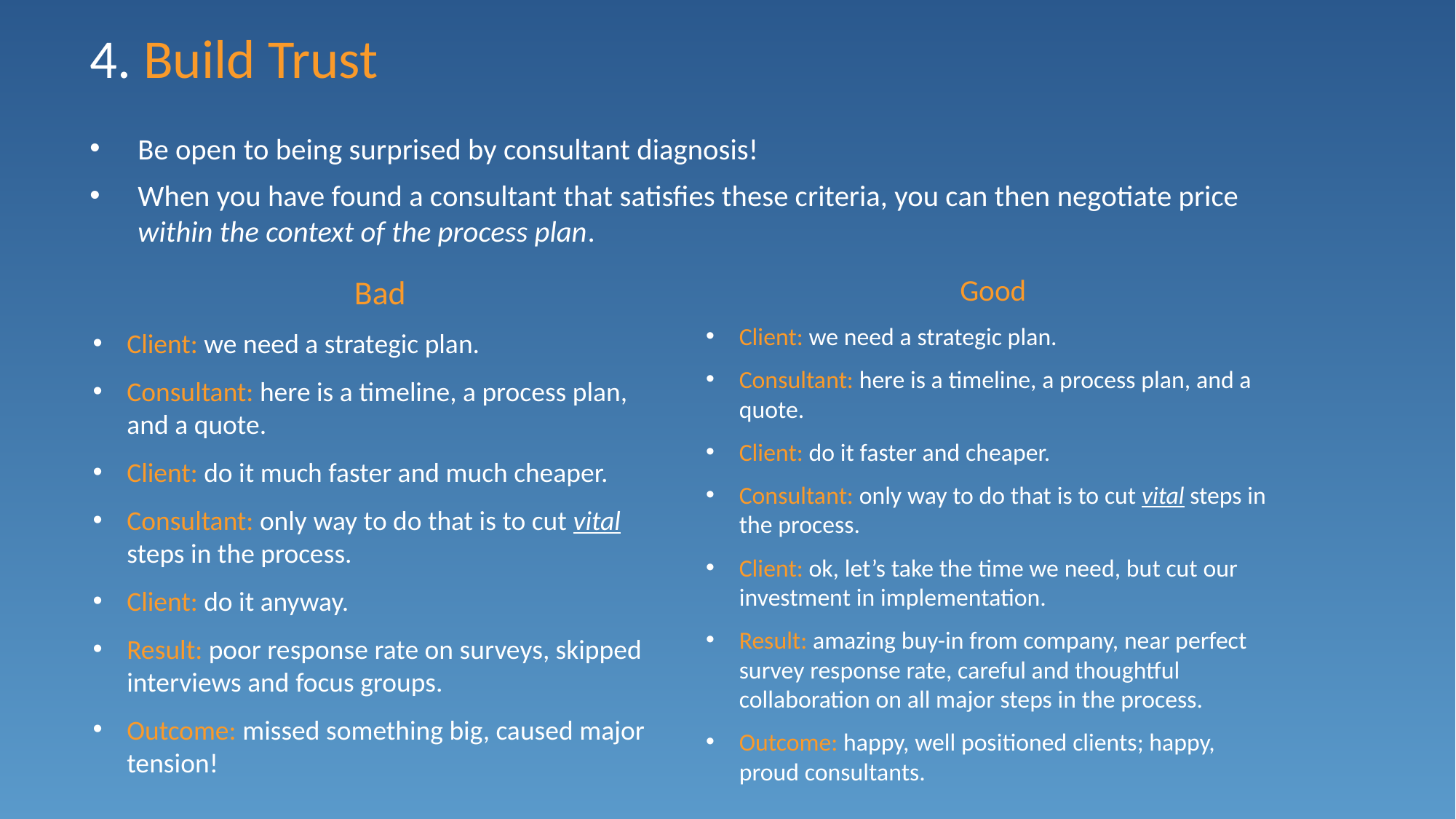

# 4. Build Trust
Be open to being surprised by consultant diagnosis!
When you have found a consultant that satisfies these criteria, you can then negotiate price within the context of the process plan.
Bad
Client: we need a strategic plan.
Consultant: here is a timeline, a process plan, and a quote.
Client: do it much faster and much cheaper.
Consultant: only way to do that is to cut vital steps in the process.
Client: do it anyway.
Result: poor response rate on surveys, skipped interviews and focus groups.
Outcome: missed something big, caused major tension!
Good
Client: we need a strategic plan.
Consultant: here is a timeline, a process plan, and a quote.
Client: do it faster and cheaper.
Consultant: only way to do that is to cut vital steps in the process.
Client: ok, let’s take the time we need, but cut our investment in implementation.
Result: amazing buy-in from company, near perfect survey response rate, careful and thoughtful collaboration on all major steps in the process.
Outcome: happy, well positioned clients; happy, proud consultants.